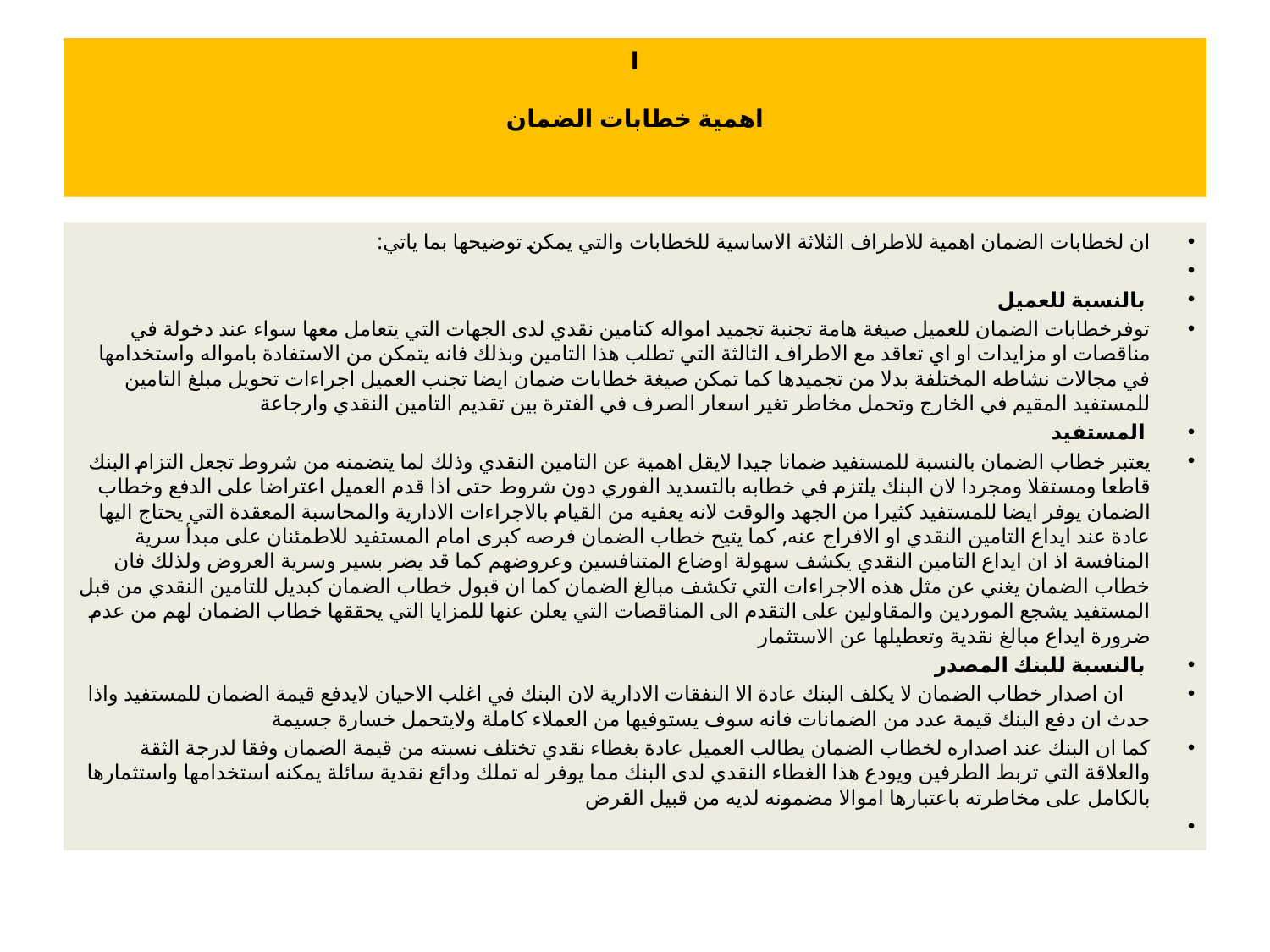

# ا اهمية خطابات الضمان
ان لخطابات الضمان اهمية للاطراف الثلاثة الاساسية للخطابات والتي يمكن توضيحها بما ياتي:

 بالنسبة للعميل
توفرخطابات الضمان للعميل صيغة هامة تجنبة تجميد امواله كتامين نقدي لدى الجهات التي يتعامل معها سواء عند دخولة في مناقصات او مزايدات او اي تعاقد مع الاطراف الثالثة التي تطلب هذا التامين وبذلك فانه يتمكن من الاستفادة بامواله واستخدامها في مجالات نشاطه المختلفة بدلا من تجميدها كما تمكن صيغة خطابات ضمان ايضا تجنب العميل اجراءات تحويل مبلغ التامين للمستفيد المقيم في الخارج وتحمل مخاطر تغير اسعار الصرف في الفترة بين تقديم التامين النقدي وارجاعة
 المستفيد
يعتبر خطاب الضمان بالنسبة للمستفيد ضمانا جيدا لايقل اهمية عن التامين النقدي وذلك لما يتضمنه من شروط تجعل التزام البنك قاطعا ومستقلا ومجردا لان البنك يلتزم في خطابه بالتسديد الفوري دون شروط حتى اذا قدم العميل اعتراضا على الدفع وخطاب الضمان يوفر ايضا للمستفيد كثيرا من الجهد والوقت لانه يعفيه من القيام بالاجراءات الادارية والمحاسبة المعقدة التي يحتاج اليها عادة عند ايداع التامين النقدي او الافراج عنه, كما يتيح خطاب الضمان فرصه كبرى امام المستفيد للاطمئنان على مبدأ سرية المنافسة اذ ان ايداع التامين النقدي يكشف سهولة اوضاع المتنافسين وعروضهم كما قد يضر بسير وسرية العروض ولذلك فان خطاب الضمان يغني عن مثل هذه الاجراءات التي تكشف مبالغ الضمان كما ان قبول خطاب الضمان كبديل للتامين النقدي من قبل المستفيد يشجع الموردين والمقاولين على التقدم الى المناقصات التي يعلن عنها للمزايا التي يحققها خطاب الضمان لهم من عدم ضرورة ايداع مبالغ نقدية وتعطيلها عن الاستثمار
 بالنسبة للبنك المصدر
     ان اصدار خطاب الضمان لا يكلف البنك عادة الا النفقات الادارية لان البنك في اغلب الاحيان لايدفع قيمة الضمان للمستفيد واذا حدث ان دفع البنك قيمة عدد من الضمانات فانه سوف يستوفيها من العملاء كاملة ولايتحمل خسارة جسيمة
كما ان البنك عند اصداره لخطاب الضمان يطالب العميل عادة بغطاء نقدي تختلف نسبته من قيمة الضمان وفقا لدرجة الثقة والعلاقة التي تربط الطرفين ويودع هذا الغطاء النقدي لدى البنك مما يوفر له تملك ودائع نقدية سائلة يمكنه استخدامها واستثمارها بالكامل على مخاطرته باعتبارها اموالا مضمونه لديه من قبيل القرض